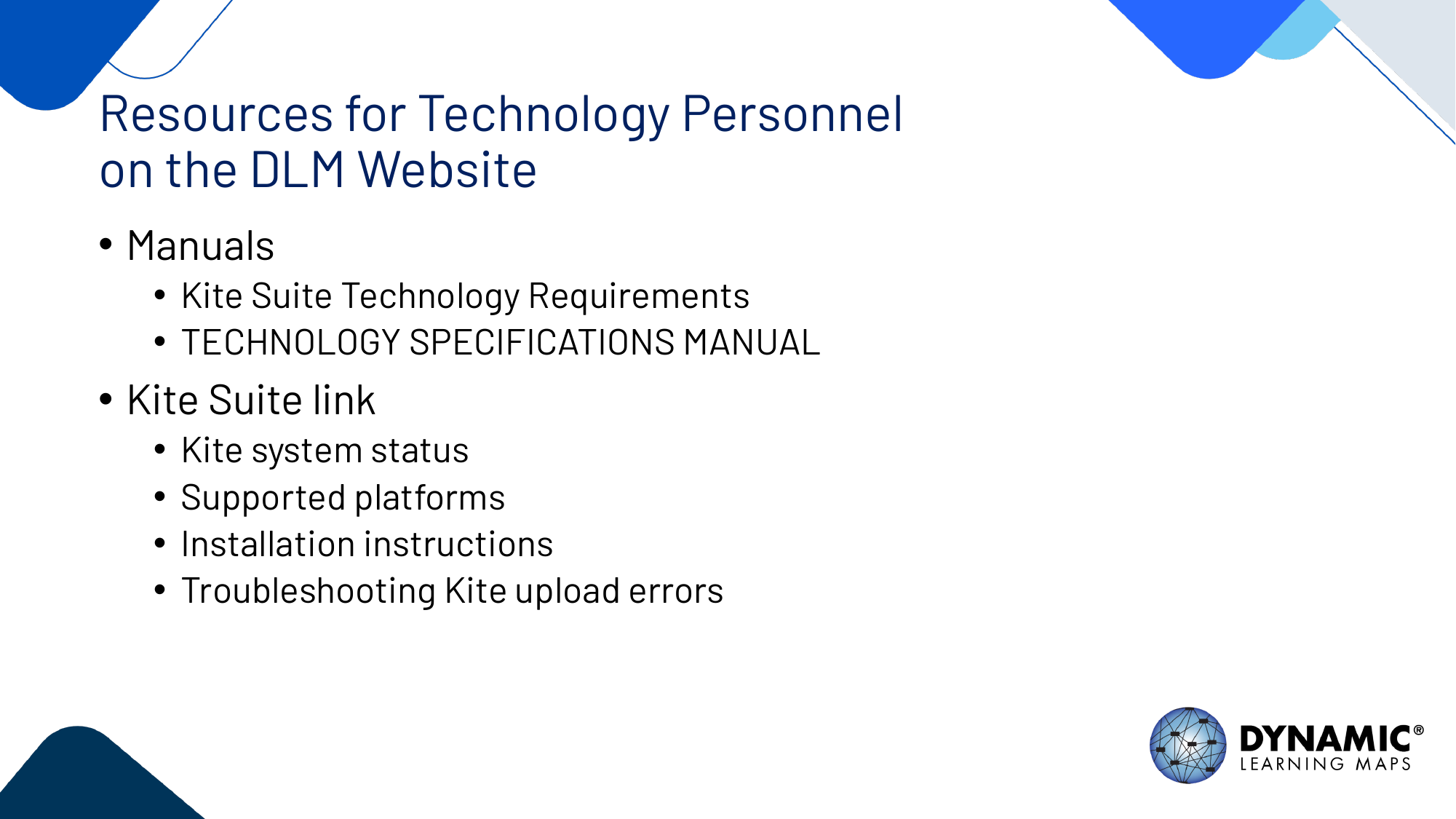

# Resources for Technology Personnel on the DLM Website
Manuals
Kite Suite Technology Requirements
Technology specifications manual
Kite Suite link
Kite system status
Supported platforms
Installation instructions
Troubleshooting Kite upload errors